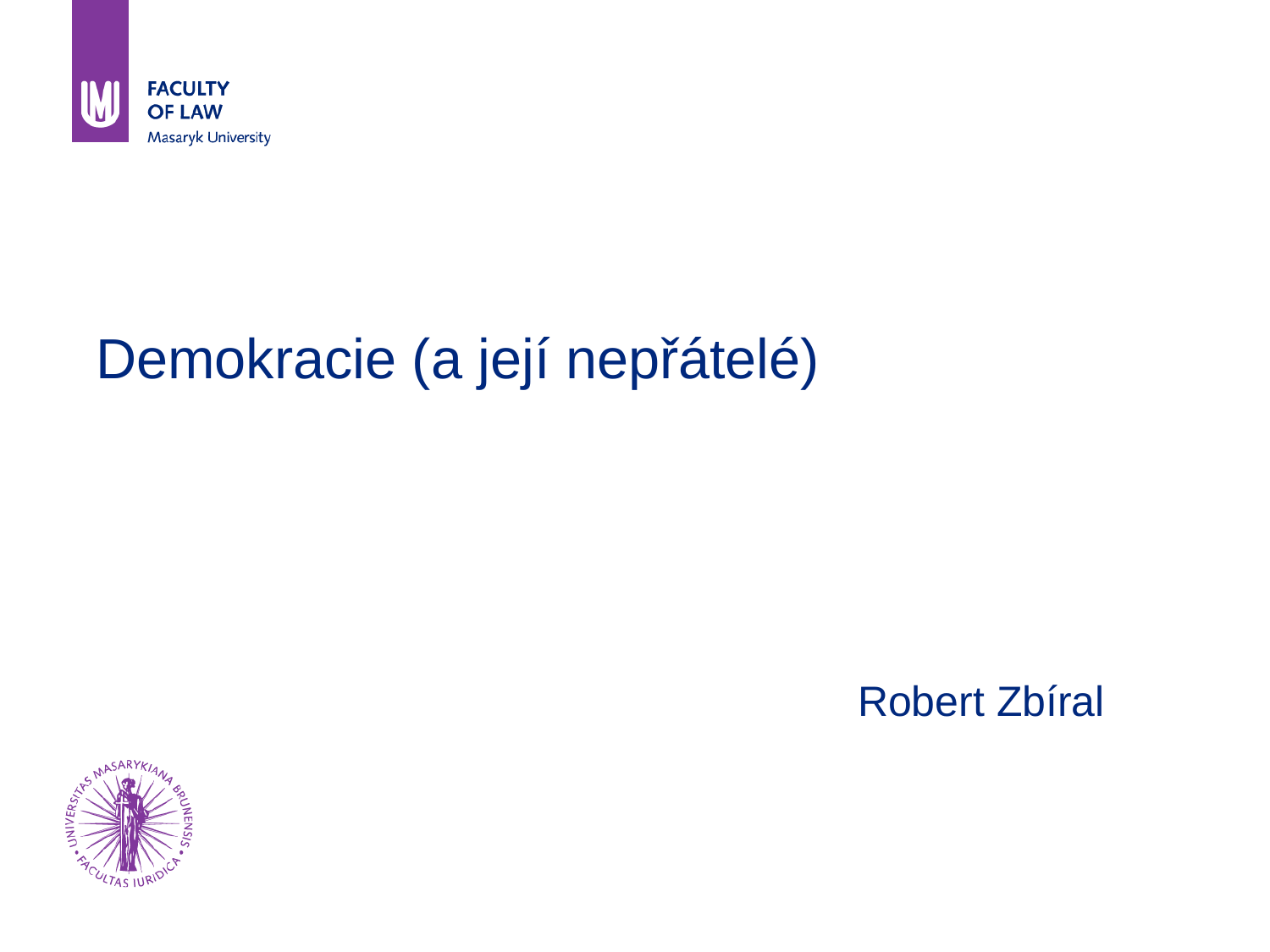

# Demokracie (a její nepřátelé) Robert Zbíral